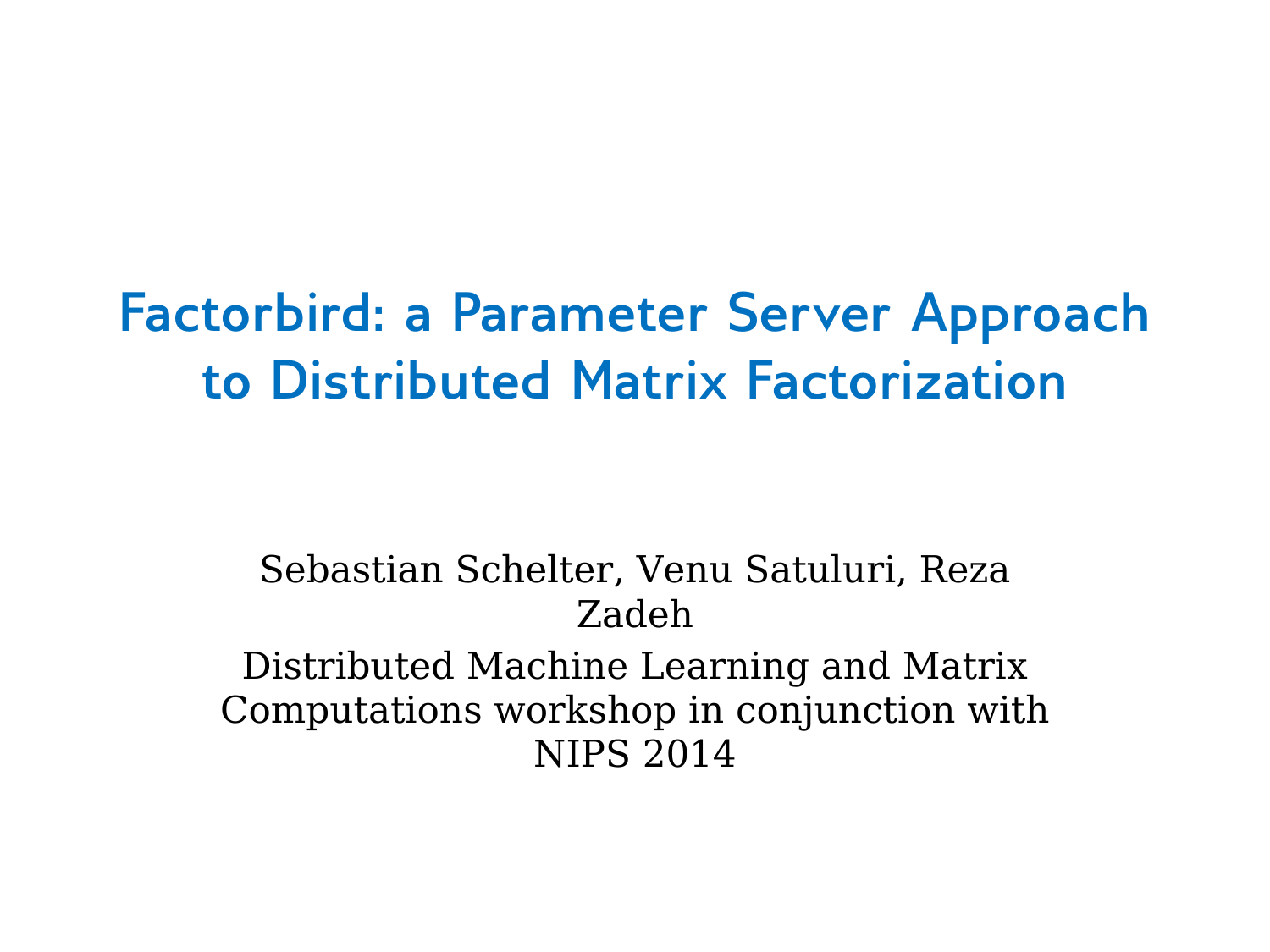

# Factorbird: a Parameter Server Approach to Distributed Matrix Factorization
Sebastian Schelter, Venu Satuluri, Reza Zadeh
Distributed Machine Learning and Matrix Computations workshop in conjunction with NIPS 2014